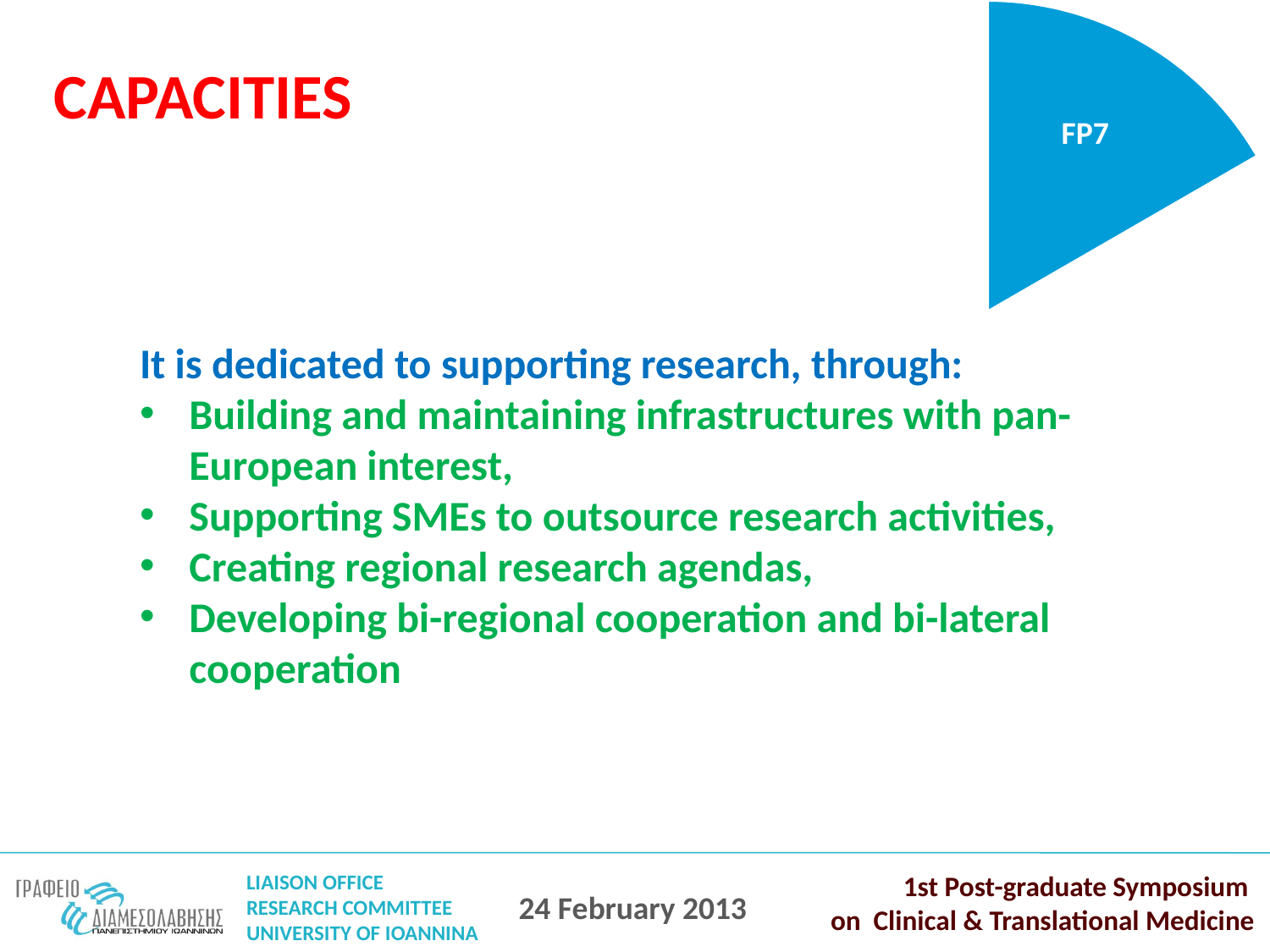

FP7
CAPACITIES
It is dedicated to supporting research, through:
Building and maintaining infrastructures with pan-European interest,
Supporting SMEs to outsource research activities,
Creating regional research agendas,
Developing bi-regional cooperation and bi-lateral cooperation